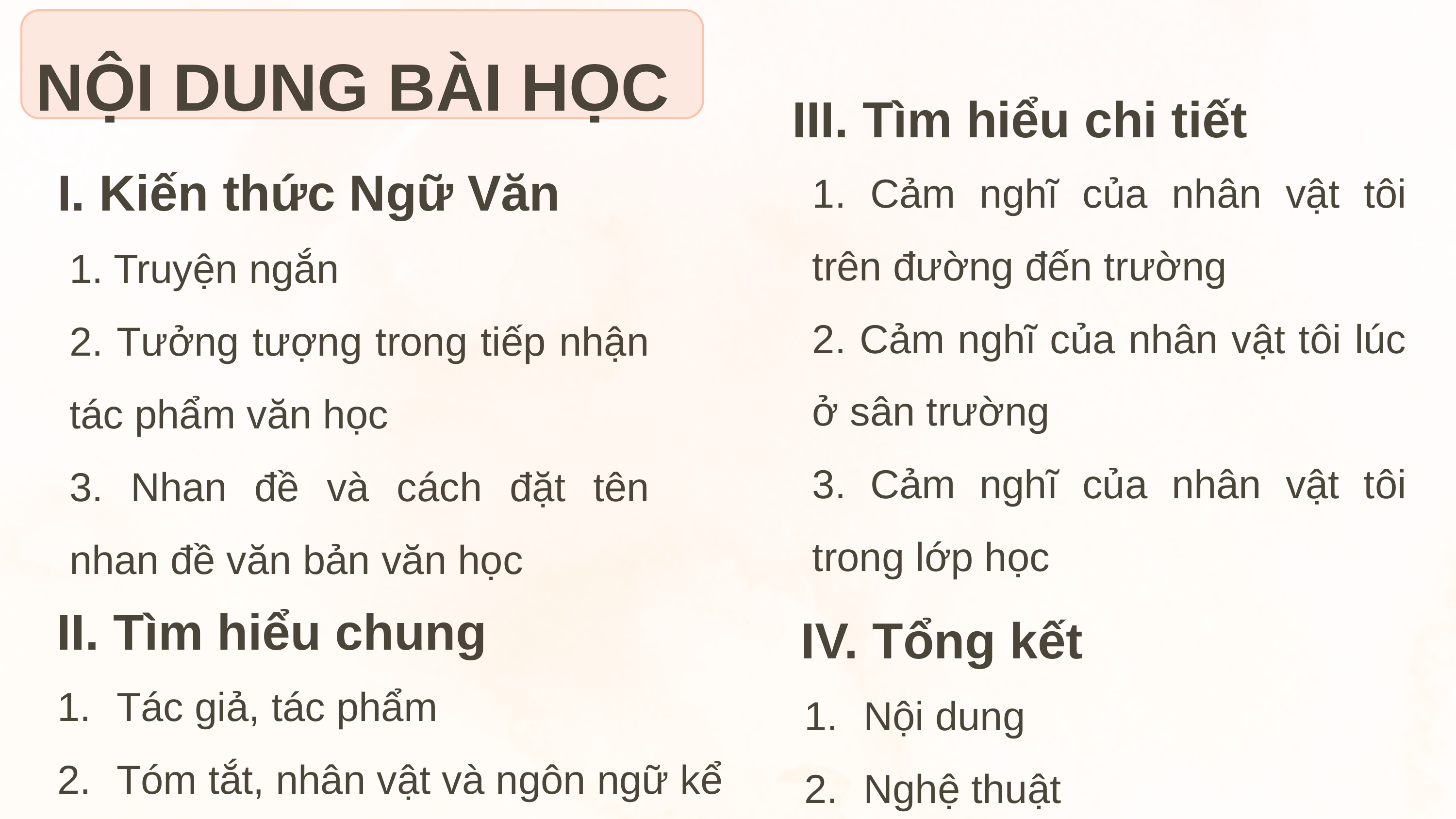

NỘI DUNG BÀI HỌC
III. Tìm hiểu chi tiết
1. Cảm nghĩ của nhân vật tôi trên đường đến trường
2. Cảm nghĩ của nhân vật tôi lúc ở sân trường
3. Cảm nghĩ của nhân vật tôi trong lớp học
I. Kiến thức Ngữ Văn
1. Truyện ngắn
2. Tưởng tượng trong tiếp nhận tác phẩm văn học
3. Nhan đề và cách đặt tên nhan đề văn bản văn học
II. Tìm hiểu chung
Tác giả, tác phẩm
Tóm tắt, nhân vật và ngôn ngữ kể
IV. Tổng kết
Nội dung
Nghệ thuật